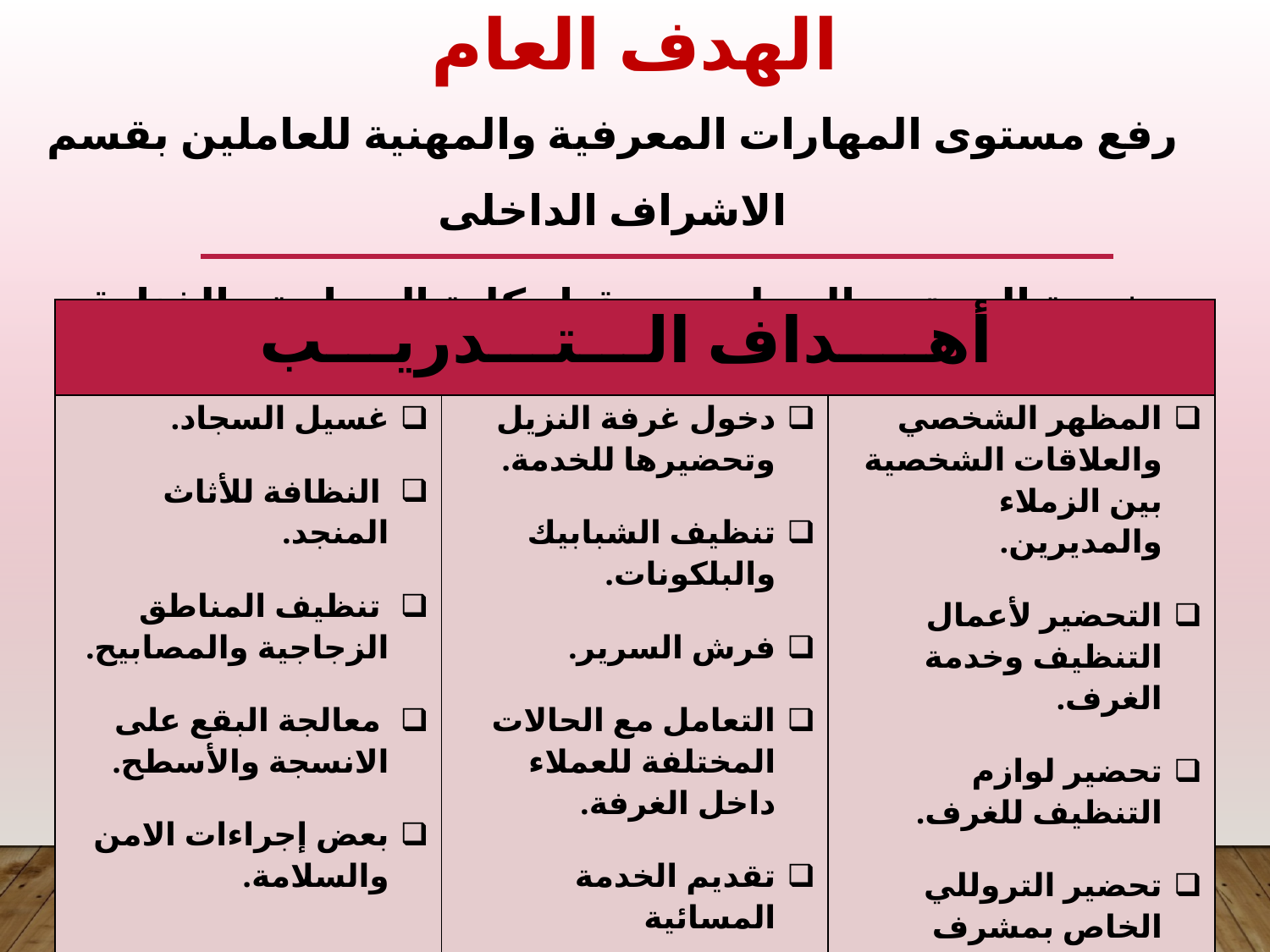

# الهدف العام
رفع مستوى المهارات المعرفية والمهنية للعاملين بقسم الاشراف الداخلى
خدمة المجتمع المحلى من قبل كلية السياحة والفنادق جامعة مطروح
| أهــــداف الـــتـــدريـــب |  |  |
| --- | --- | --- |
| غسيل السجاد. النظافة للأثاث المنجد. تنظيف المناطق الزجاجية والمصابيح. معالجة البقع على الانسجة والأسطح. بعض إجراءات الامن والسلامة. | دخول غرفة النزيل وتحضيرها للخدمة. تنظيف الشبابيك والبلكونات. فرش السرير. التعامل مع الحالات المختلفة للعملاء داخل الغرفة. تقديم الخدمة المسائية | المظهر الشخصي والعلاقات الشخصية بين الزملاء والمديرين. التحضير لأعمال التنظيف وخدمة الغرف. تحضير لوازم التنظيف للغرف. تحضير التروللي الخاص بمشرف الغرف. |